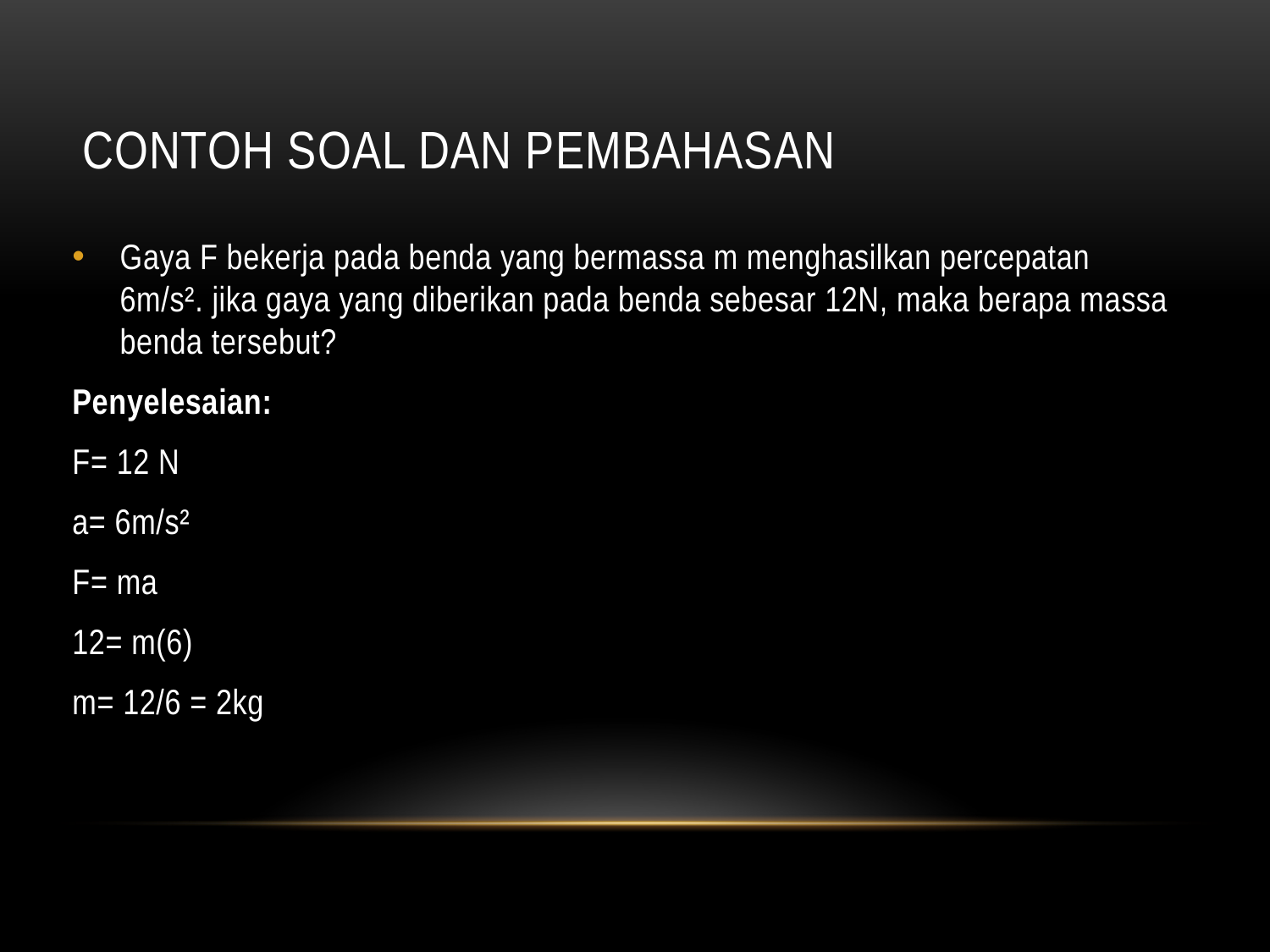

# CONTOH SOAL DAN PEMBAHASAN
Gaya F bekerja pada benda yang bermassa m menghasilkan percepatan 6m/s². jika gaya yang diberikan pada benda sebesar 12N, maka berapa massa benda tersebut?
Penyelesaian:
F= 12 N
a= 6m/s²
F= ma
12= m(6)
m= 12/6 = 2kg